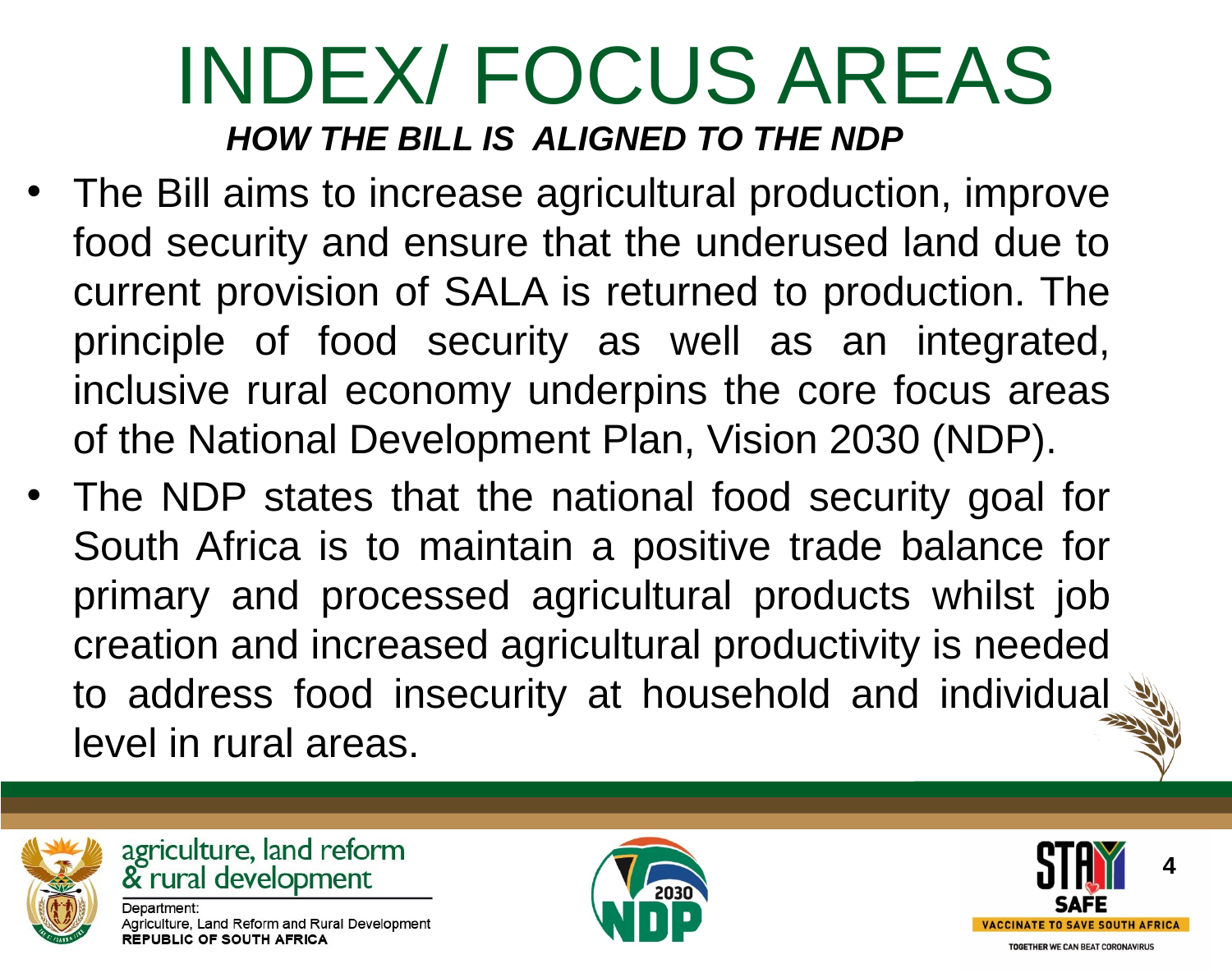

# INDEX/ FOCUS AREAS
HOW THE BILL IS  ALIGNED TO THE NDP
The Bill aims to increase agricultural production, improve food security and ensure that the underused land due to current provision of SALA is returned to production. The principle of food security as well as an integrated, inclusive rural economy underpins the core focus areas of the National Development Plan, Vision 2030 (NDP).
The NDP states that the national food security goal for South Africa is to maintain a positive trade balance for primary and processed agricultural products whilst job creation and increased agricultural productivity is needed to address food insecurity at household and individual level in rural areas.
4